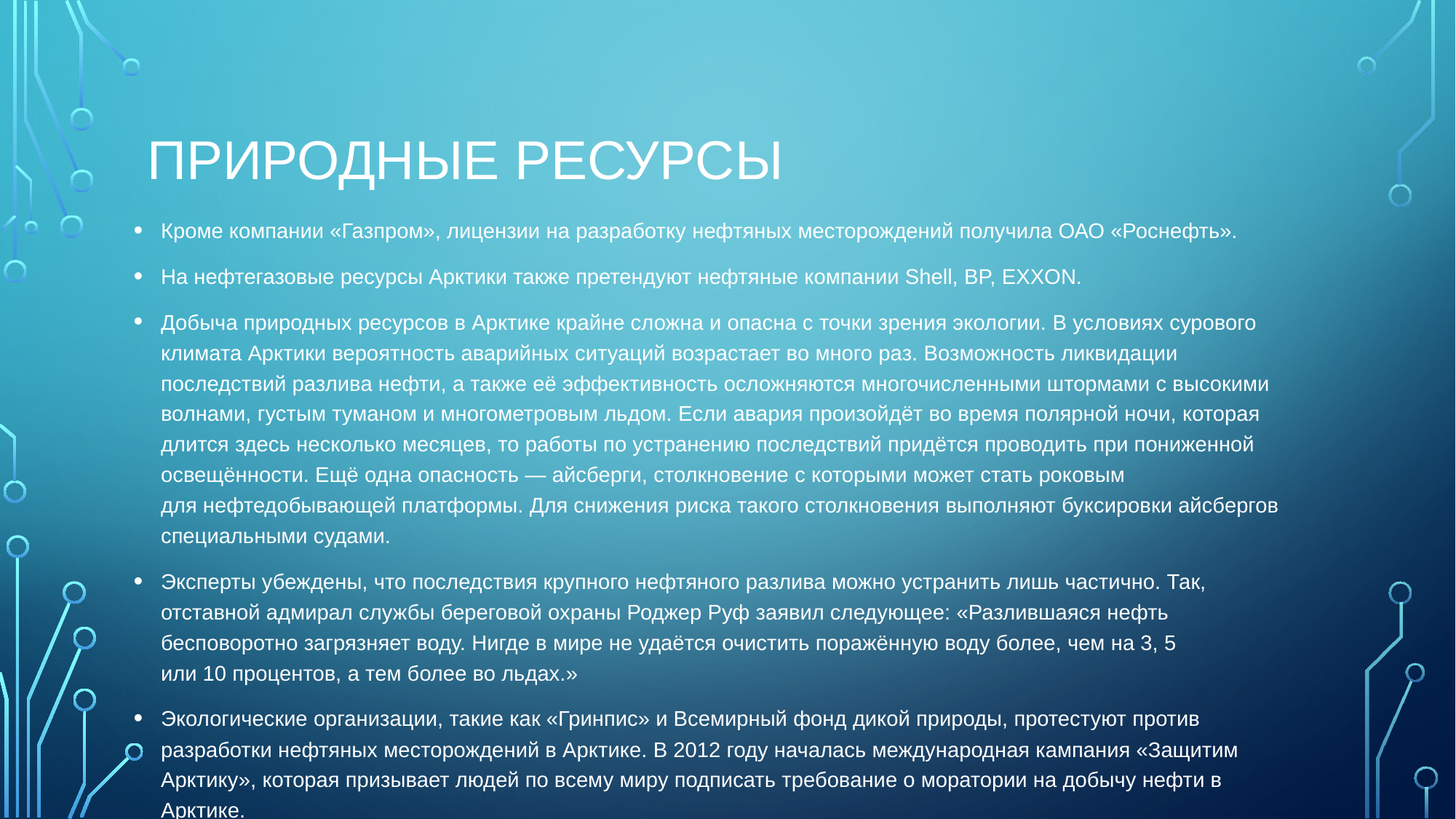

# Природные ресурсы
Кроме компании «Газпром», лицензии на разработку нефтяных месторождений получила ОАО «Роснефть».
На нефтегазовые ресурсы Арктики также претендуют нефтяные компании Shell, BP, EXXON.
Добыча природных ресурсов в Арктике крайне сложна и опасна с точки зрения экологии. В условиях сурового климата Арктики вероятность аварийных ситуаций возрастает во много раз. Возможность ликвидации последствий разлива нефти, а также её эффективность осложняются многочисленными штормами с высокими волнами, густым туманом и многометровым льдом. Если авария произойдёт во время полярной ночи, которая длится здесь несколько месяцев, то работы по устранению последствий придётся проводить при пониженной освещённости. Ещё одна опасность — айсберги, столкновение с которыми может стать роковым для нефтедобывающей платформы. Для снижения риска такого столкновения выполняют буксировки айсбергов специальными судами.
Эксперты убеждены, что последствия крупного нефтяного разлива можно устранить лишь частично. Так, отставной адмирал службы береговой охраны Роджер Руф заявил следующее: «Разлившаяся нефть бесповоротно загрязняет воду. Нигде в мире не удаётся очистить поражённую воду более, чем на 3, 5 или 10 процентов, а тем более во льдах.»
Экологические организации, такие как «Гринпис» и Всемирный фонд дикой природы, протестуют против разработки нефтяных месторождений в Арктике. В 2012 году началась международная кампания «Защитим Арктику», которая призывает людей по всему миру подписать требование о моратории на добычу нефти в Арктике.